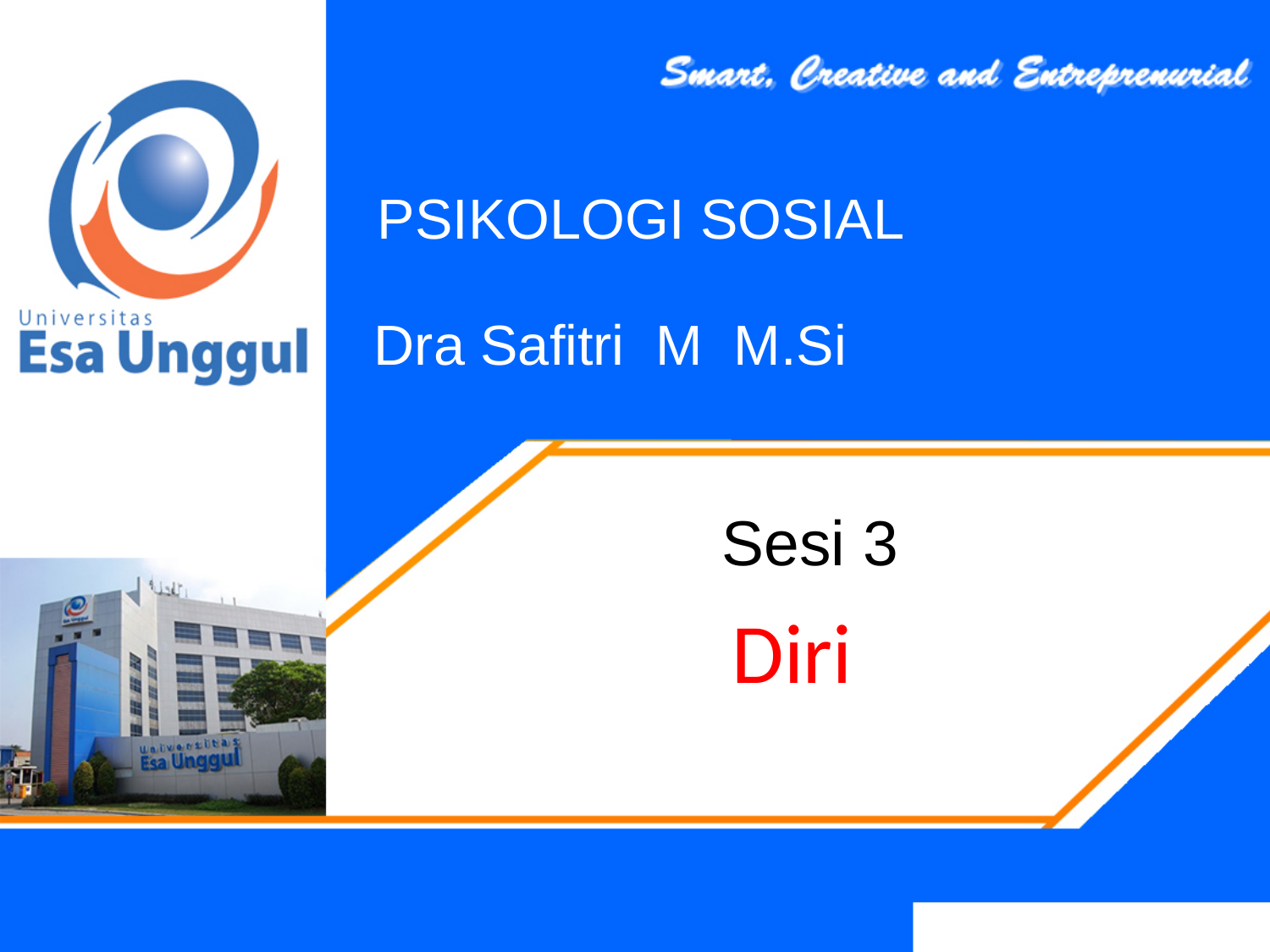

PSIKOLOGI SOSIAL
Dra Safitri  M  M.Si
Sesi 3
Diri